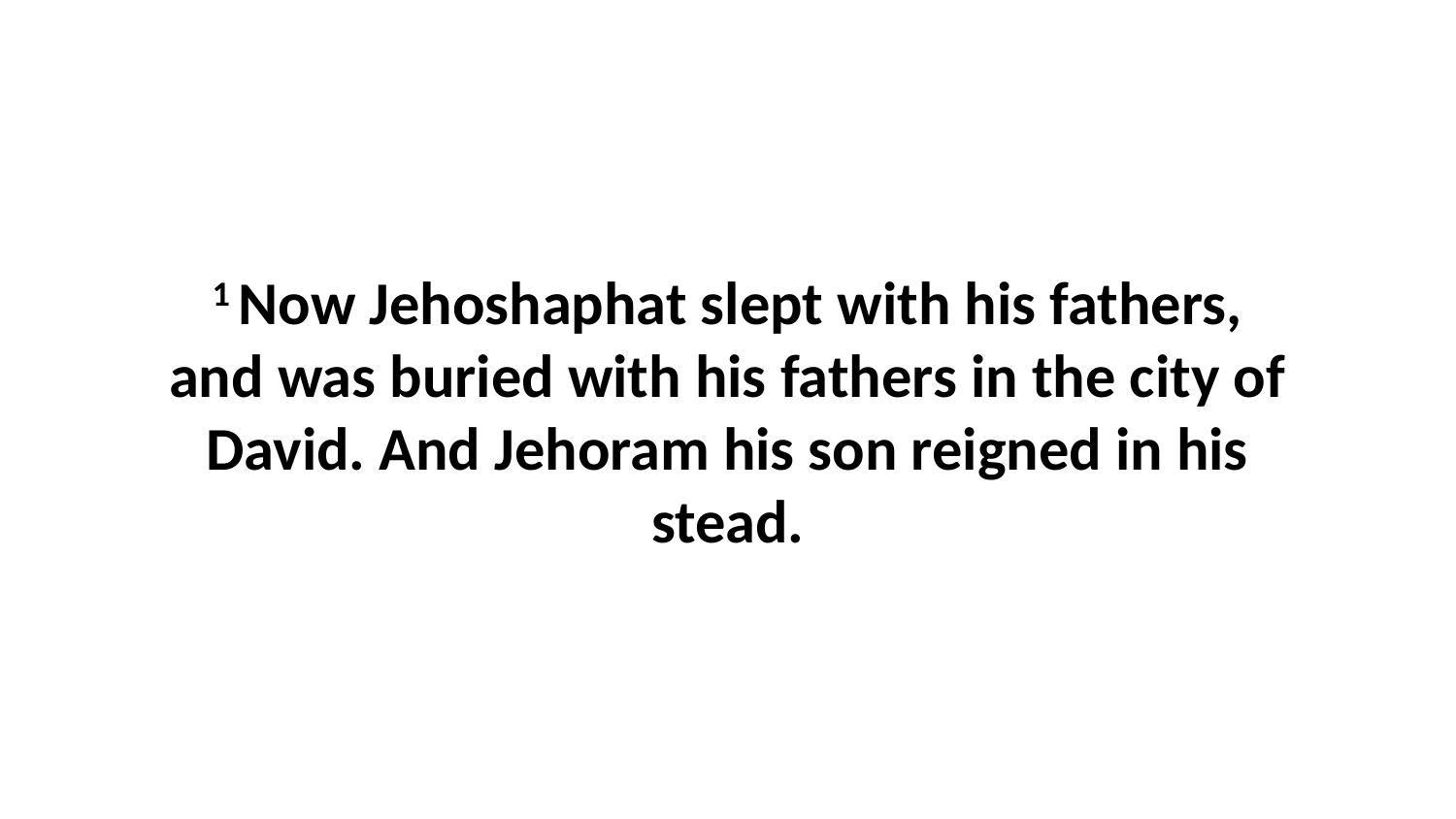

1 Now Jehoshaphat slept with his fathers, and was buried with his fathers in the city of David. And Jehoram his son reigned in his stead.